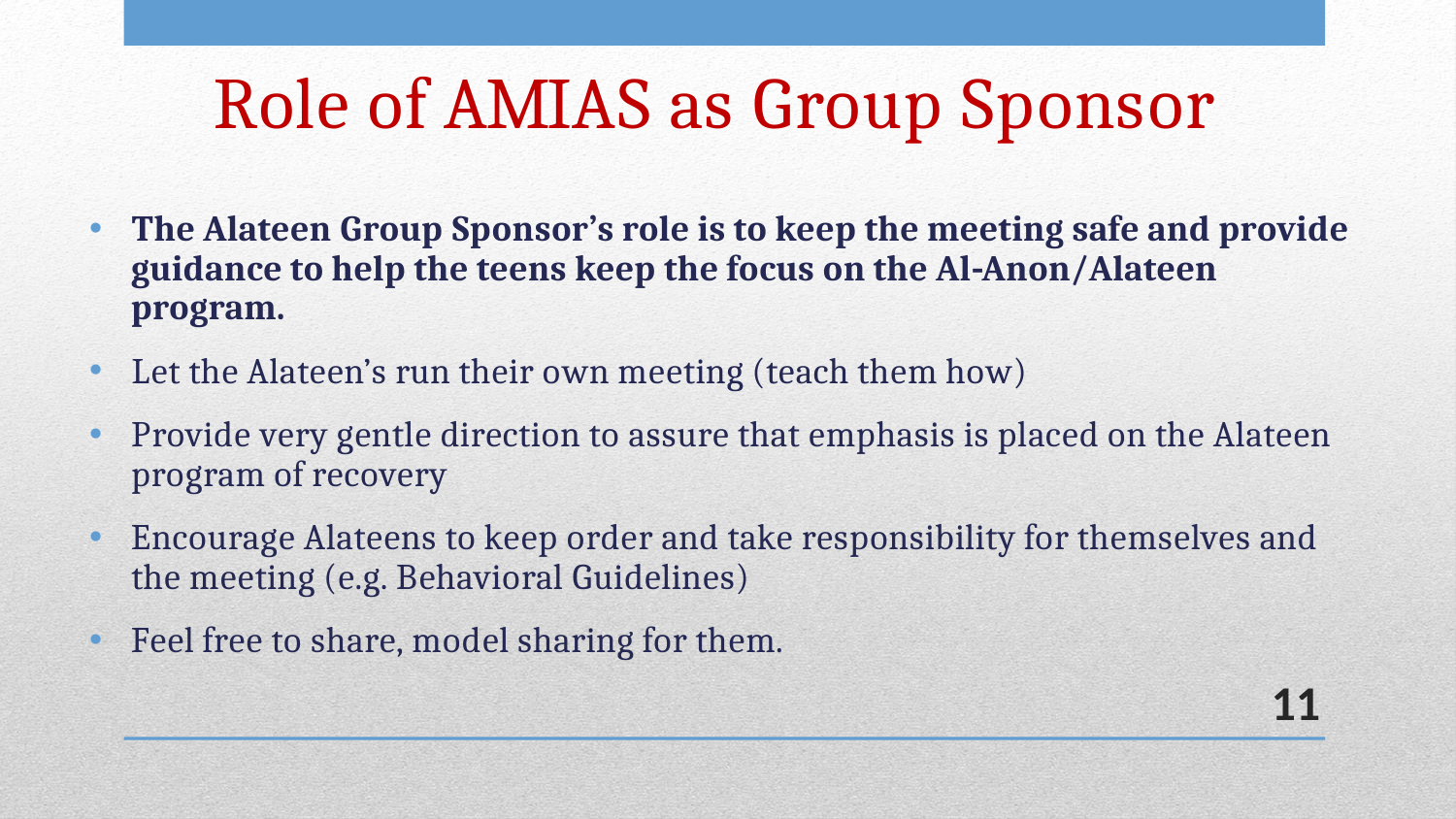

# Role of AMIAS as Group Sponsor

The Alateen Group Sponsor’s role is to keep the meeting safe and provide guidance to help the teens keep the focus on the Al‐Anon/Alateen program.
Let the Alateen’s run their own meeting (teach them how)
Provide very gentle direction to assure that emphasis is placed on the Alateen program of recovery
Encourage Alateens to keep order and take responsibility for themselves and the meeting (e.g. Behavioral Guidelines)
Feel free to share, model sharing for them.

11